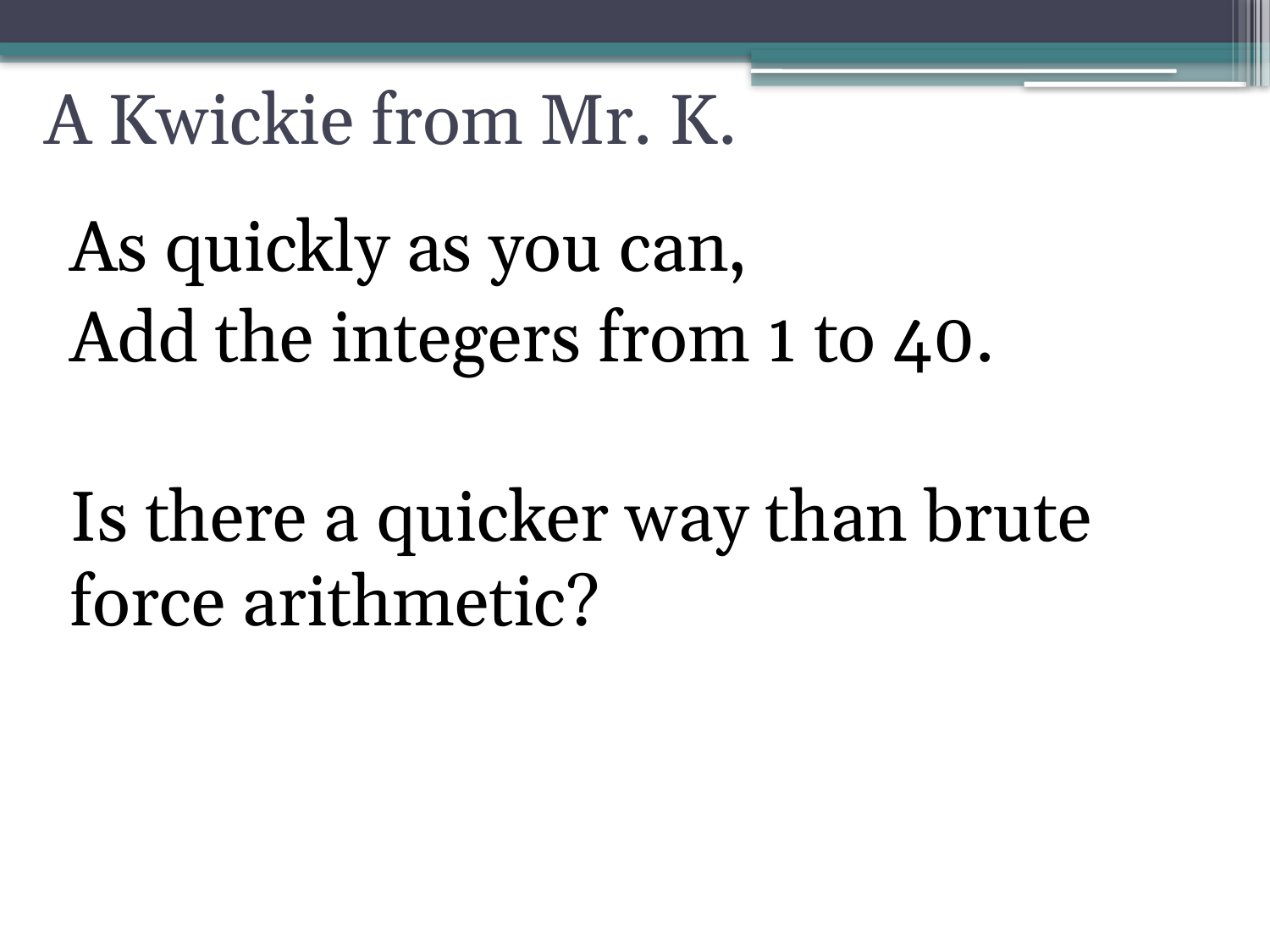

# A Kwickie from Mr. K.
As quickly as you can,
Add the integers from 1 to 40.

Is there a quicker way than brute force arithmetic?